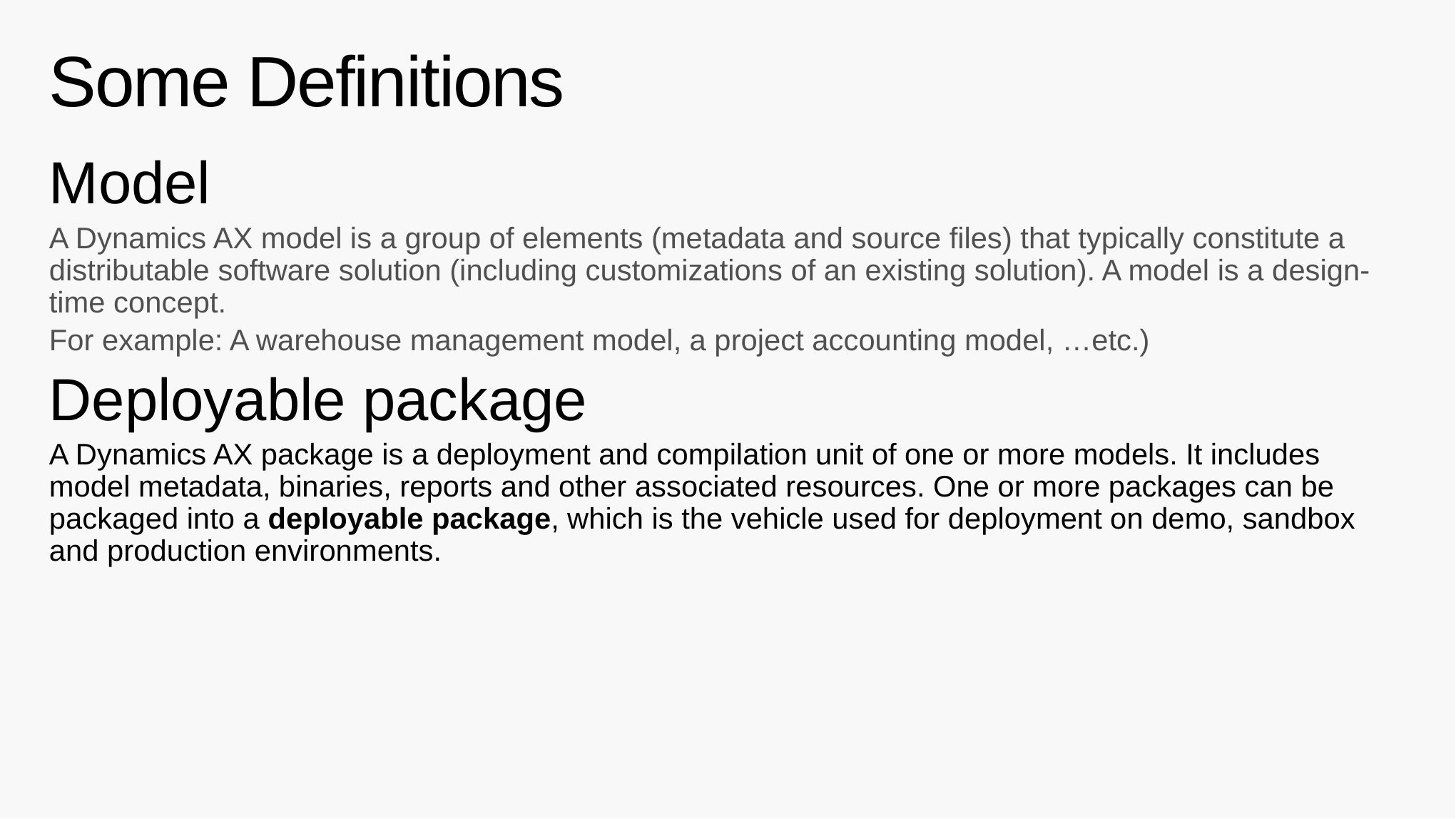

# Some Definitions
Model
A Dynamics AX model is a group of elements (metadata and source files) that typically constitute a distributable software solution (including customizations of an existing solution). A model is a design-time concept.
For example: A warehouse management model, a project accounting model, …etc.)
Deployable package
A Dynamics AX package is a deployment and compilation unit of one or more models. It includes model metadata, binaries, reports and other associated resources. One or more packages can be packaged into a deployable package, which is the vehicle used for deployment on demo, sandbox
and production environments.